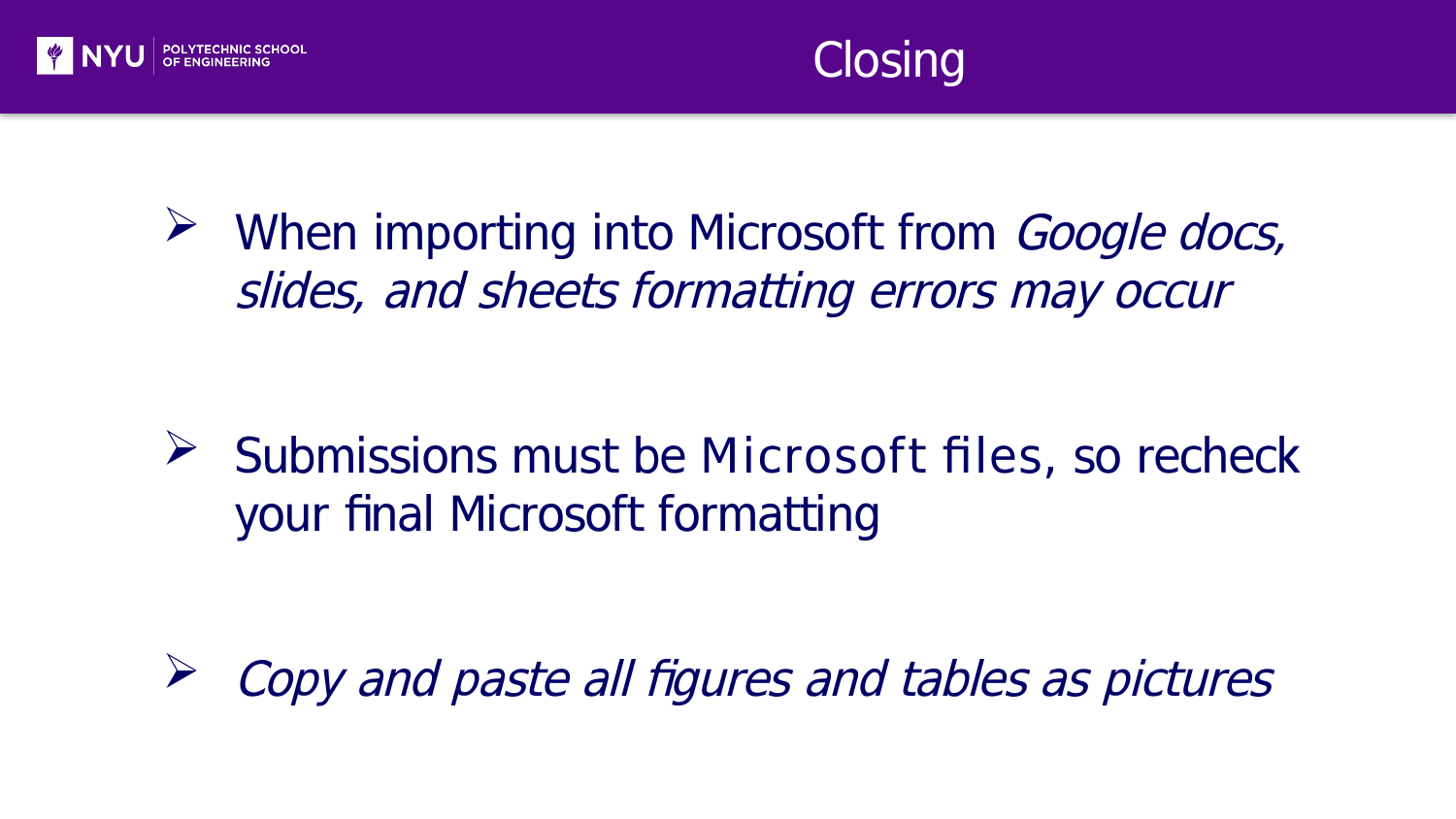

Closing
When importing into Microsoft from Google docs, slides, and sheets formatting errors may occur

Submissions must be Microsoft files, so recheck your final Microsoft formatting

Copy and paste all figures and tables as pictures